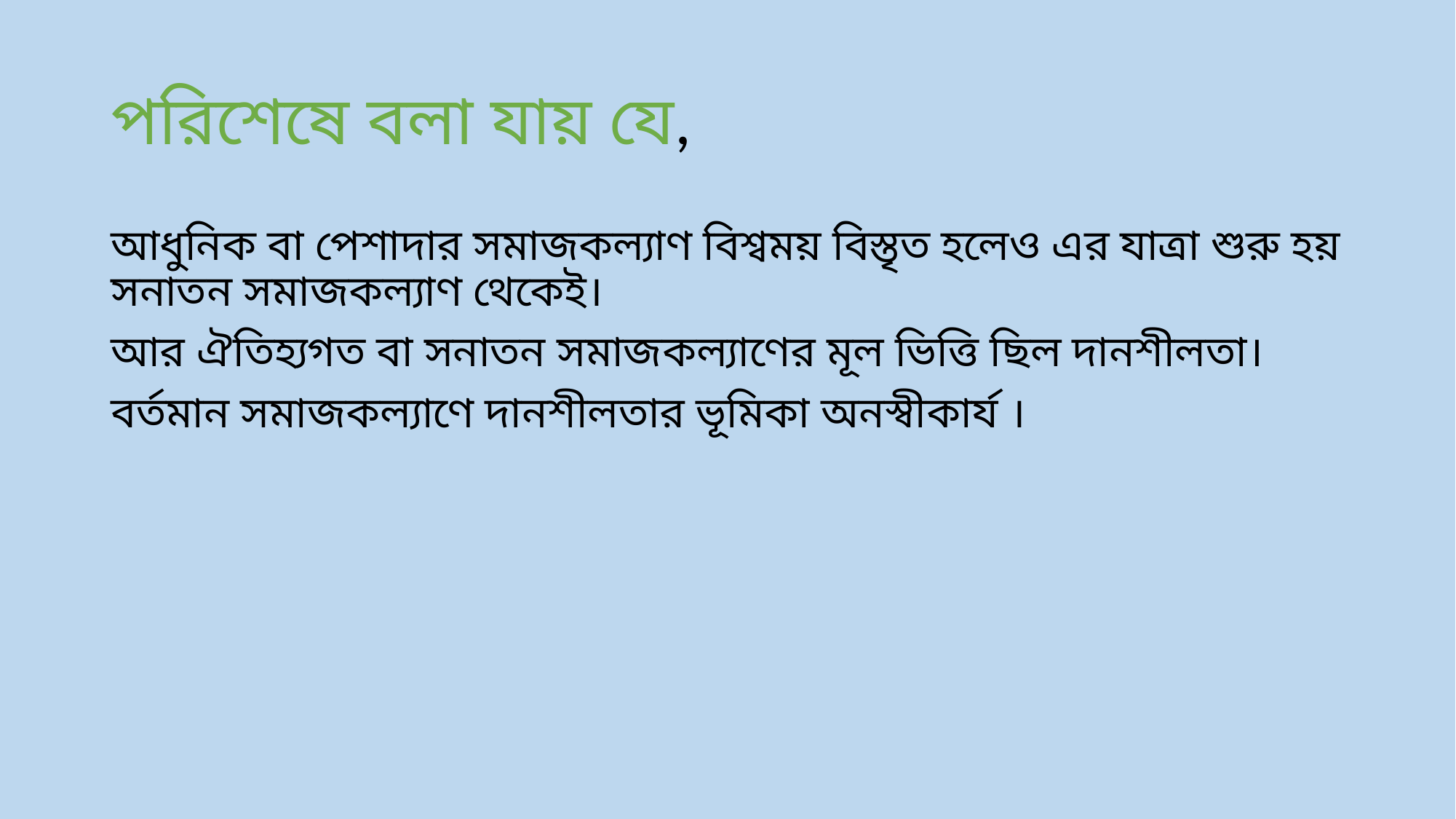

# পরিশেষে বলা যায় যে,
আধুনিক বা পেশাদার সমাজকল্যাণ বিশ্বময় বিস্তৃত হলেও এর যাত্রা শুরু হয় সনাতন সমাজকল্যাণ থেকেই।
আর ঐতিহ্যগত বা সনাতন সমাজকল্যাণের মূল ভিত্তি ছিল দানশীলতা।
বর্তমান সমাজকল্যাণে দানশীলতার ভূমিকা অনস্বীকার্য ।